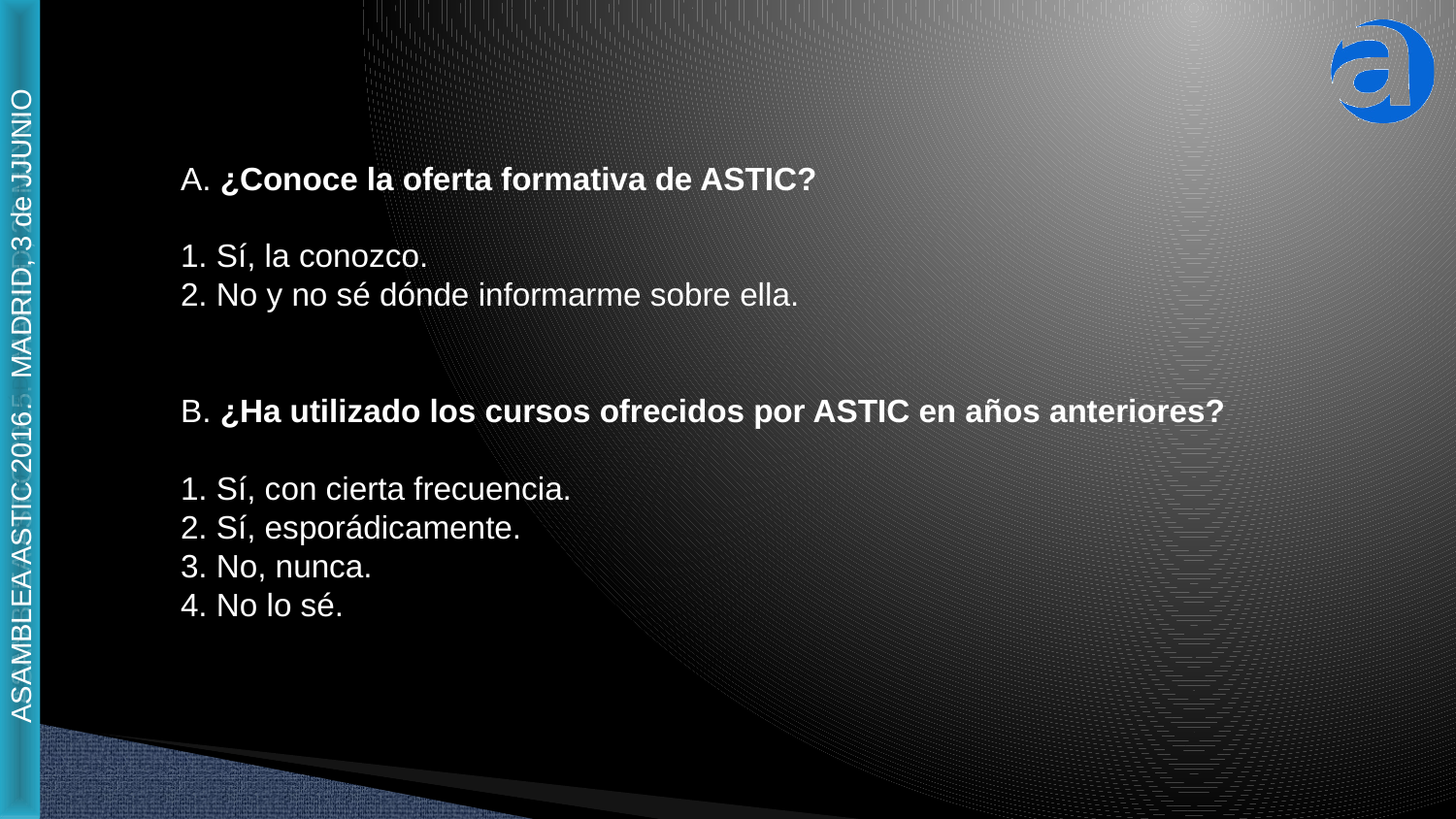

A. ¿Conoce la oferta formativa de ASTIC?

1. Sí, la conozco.
2. No y no sé dónde informarme sobre ella.

B. ¿Ha utilizado los cursos ofrecidos por ASTIC en años anteriores?

1. Sí, con cierta frecuencia.
2. Sí, esporádicamente.
3. No, nunca.
4. No lo sé.